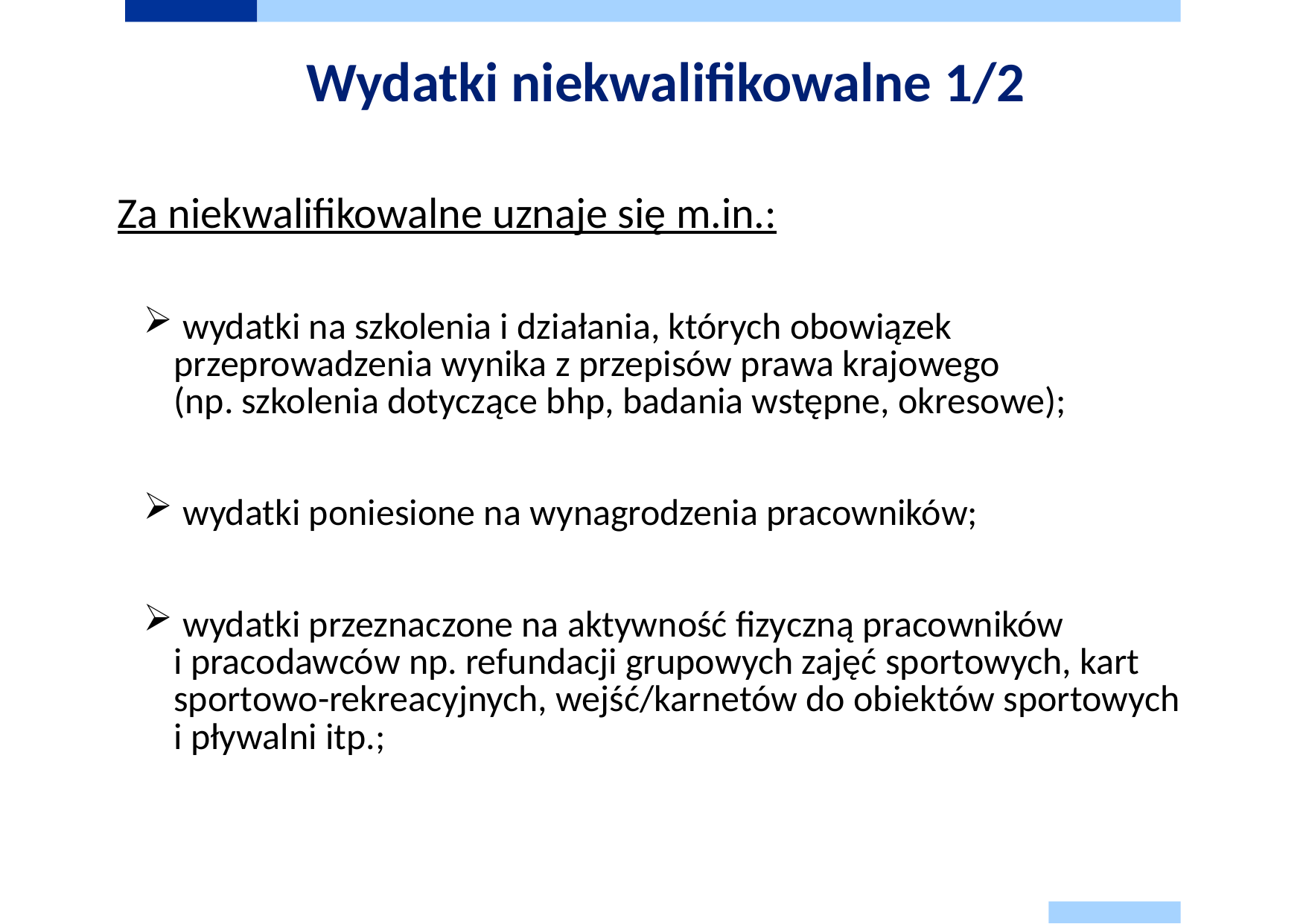

# Wydatki niekwalifikowalne 1/2

 Za niekwalifikowalne uznaje się m.in.:

 wydatki na szkolenia i działania, których obowiązek przeprowadzenia wynika z przepisów prawa krajowego (np. szkolenia dotyczące bhp, badania wstępne, okresowe);

 wydatki poniesione na wynagrodzenia pracowników;

 wydatki przeznaczone na aktywność fizyczną pracowników
i pracodawców np. refundacji grupowych zajęć sportowych, kart sportowo-rekreacyjnych, wejść/karnetów do obiektów sportowych i pływalni itp.;